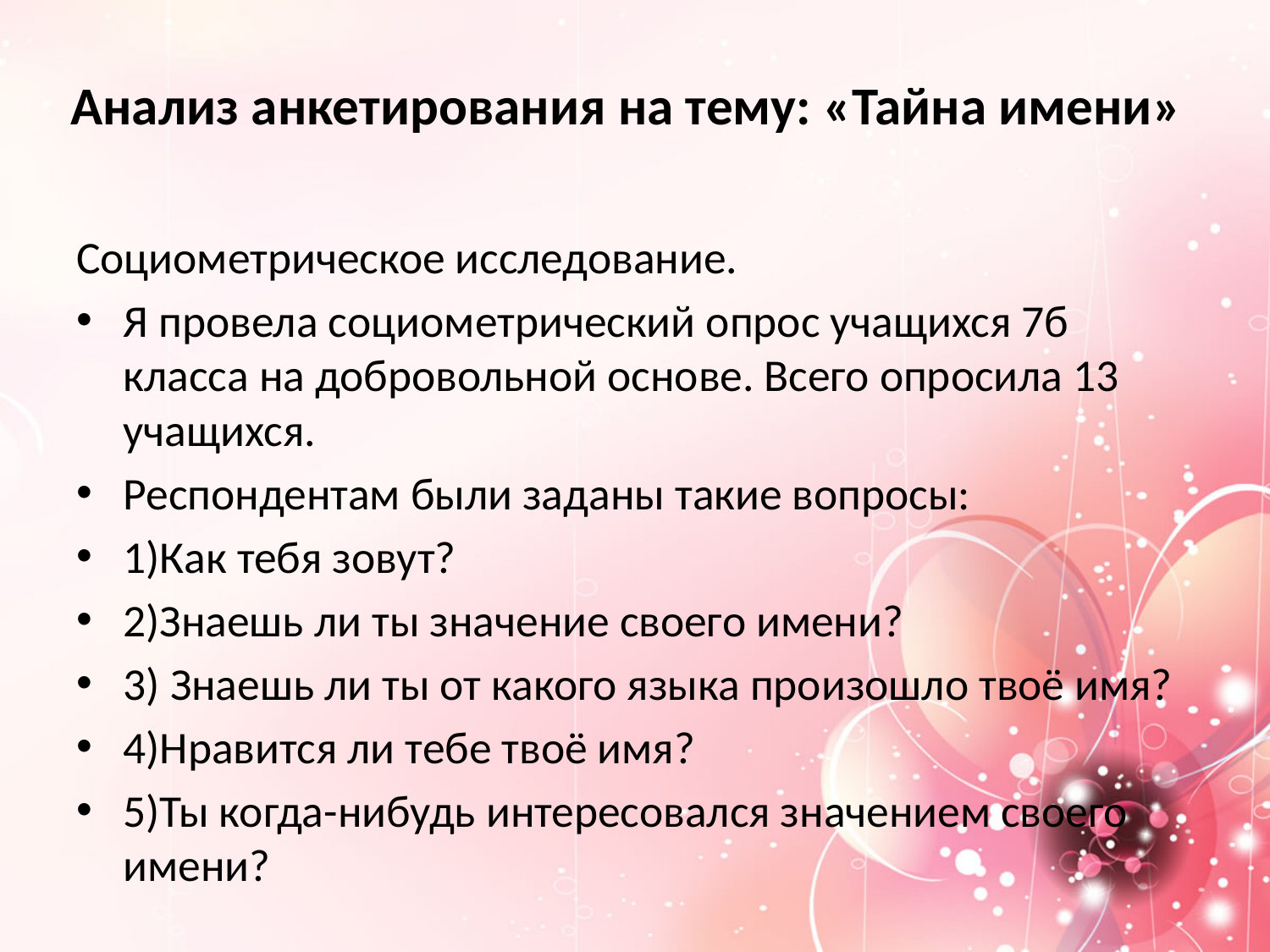

# Анализ анкетирования на тему: «Тайна имени»
Социометрическое исследование.
Я провела социометрический опрос учащихся 7б класса на добровольной основе. Всего опросила 13 учащихся.
Респондентам были заданы такие вопросы:
1)Как тебя зовут?
2)Знаешь ли ты значение своего имени?
3) Знаешь ли ты от какого языка произошло твоё имя?
4)Нравится ли тебе твоё имя?
5)Ты когда-нибудь интересовался значением своего имени?